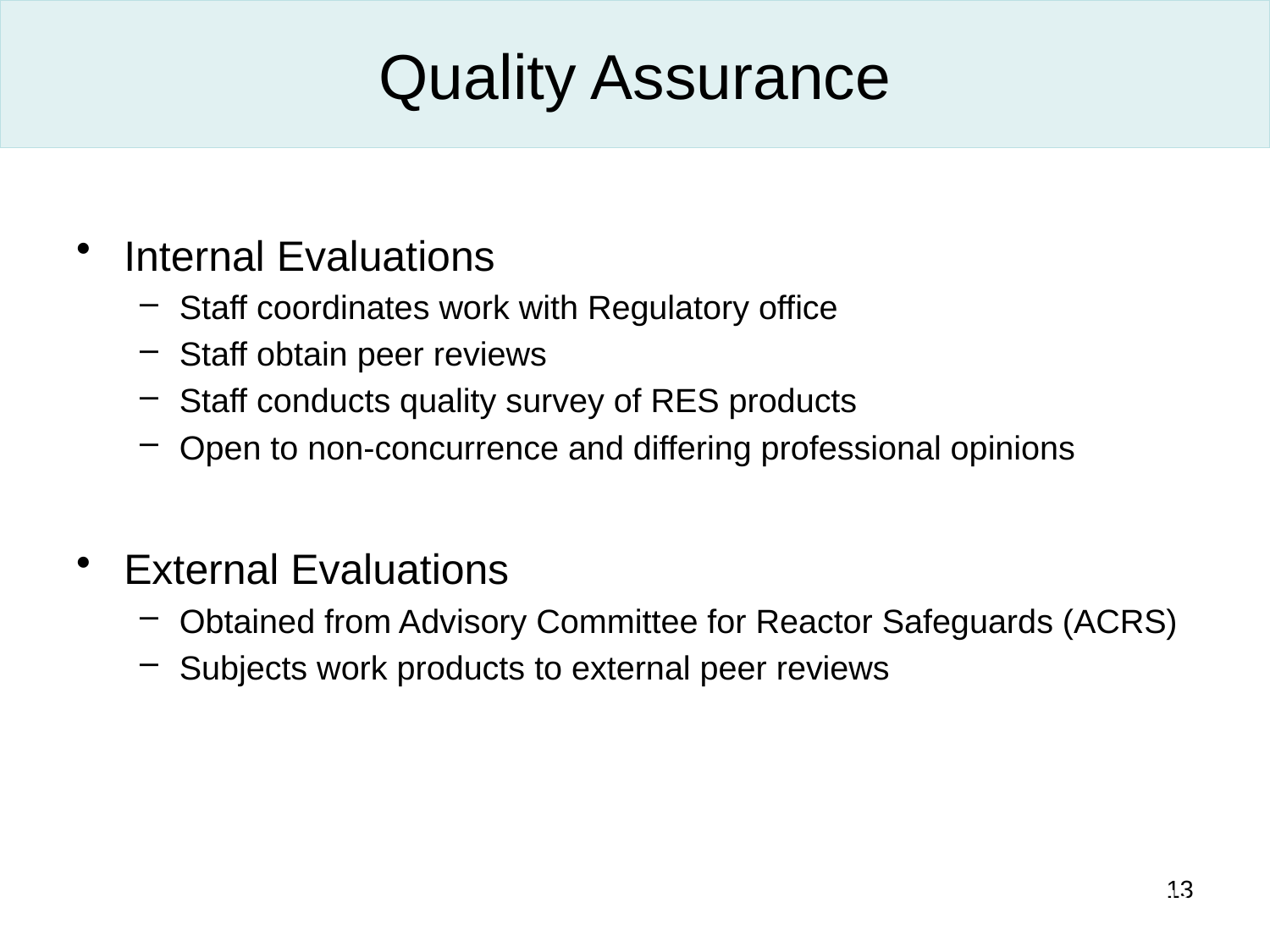

# Quality Assurance
Internal Evaluations
Staff coordinates work with Regulatory office
Staff obtain peer reviews
Staff conducts quality survey of RES products
Open to non-concurrence and differing professional opinions

External Evaluations
Obtained from Advisory Committee for Reactor Safeguards (ACRS)
Subjects work products to external peer reviews

13
DOE NE-7 FY 2014 Nuclear Reactor Technologies Program Review
Germantown, MD. U.S.A. March 26, 2014
13